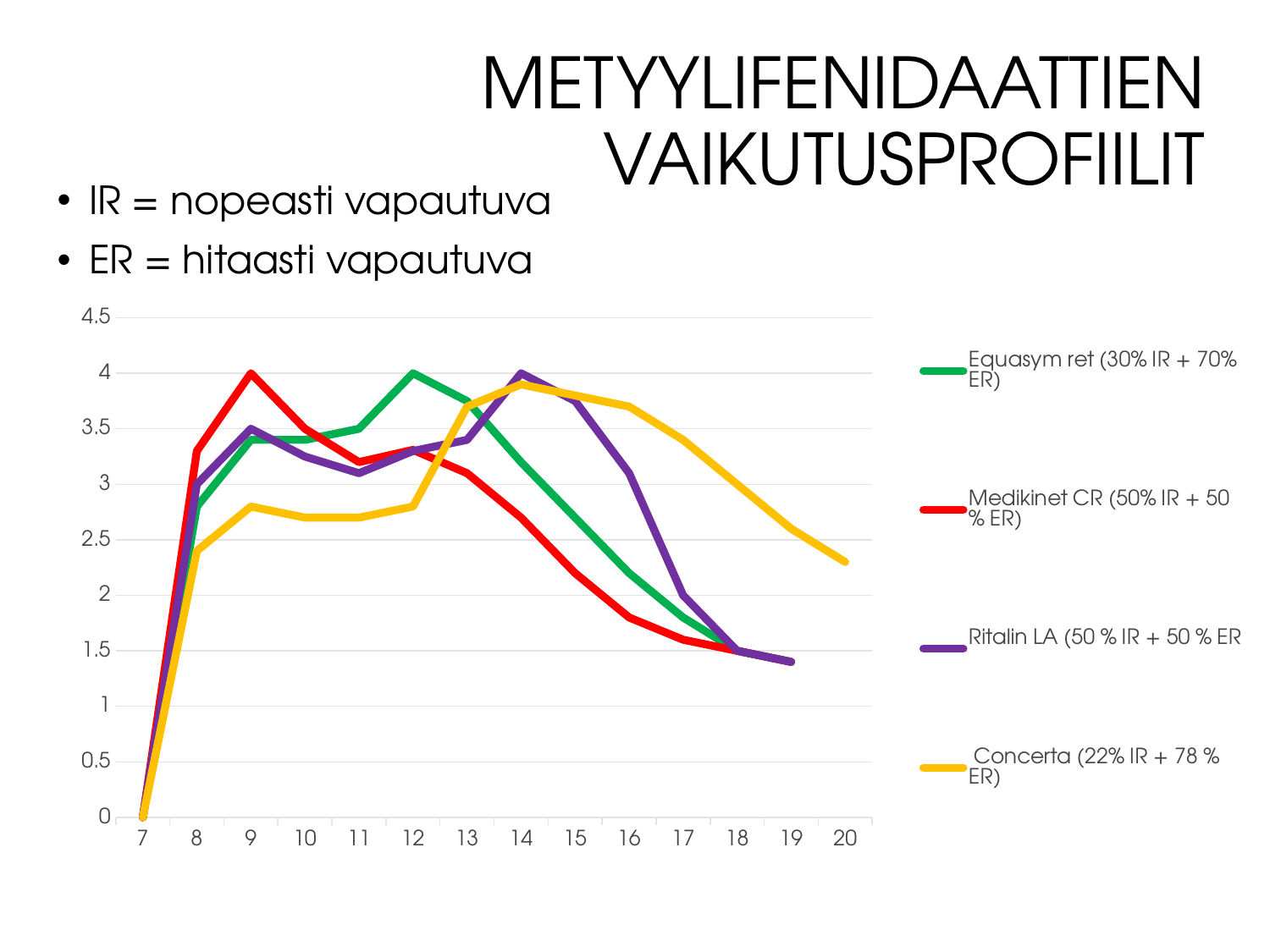

# Metyylifenidaattien vaikutusprofiilit
IR = nopeasti vapautuva
ER = hitaasti vapautuva

### Chart

| Category | Equasym ret (30% IR + 70% ER) | Medikinet CR (50% IR + 50 % ER) | Ritalin LA (50 % IR + 50 % ER |  Concerta (22% IR + 78 % ER) |
|---|---|---|---|---|
| 7 | 0.0 | 0.0 | 0.0 | 0.0 |
| 8 | 2.8 | 3.3 | 3.0 | 2.4 |
| 9 | 3.4 | 4.0 | 3.5 | 2.8 |
| 10 | 3.4 | 3.5 | 3.25 | 2.7 |
| 11 | 3.5 | 3.2 | 3.1 | 2.7 |
| 12 | 4.0 | 3.31 | 3.3 | 2.8 |
| 13 | 3.75 | 3.1 | 3.4 | 3.7 |
| 14 | 3.2 | 2.7 | 4.0 | 3.9 |
| 15 | 2.7 | 2.2 | 3.75 | 3.8 |
| 16 | 2.2 | 1.8 | 3.1 | 3.7 |
| 17 | 1.8 | 1.6 | 2.0 | 3.4 |
| 18 | 1.5 | 1.5 | 1.5 | 3.0 |
| 19 | 1.4 | 1.4 | 1.4 | 2.6 |
| 20 | None | None | None | 2.3 |
Anita Puustjärvi 2018